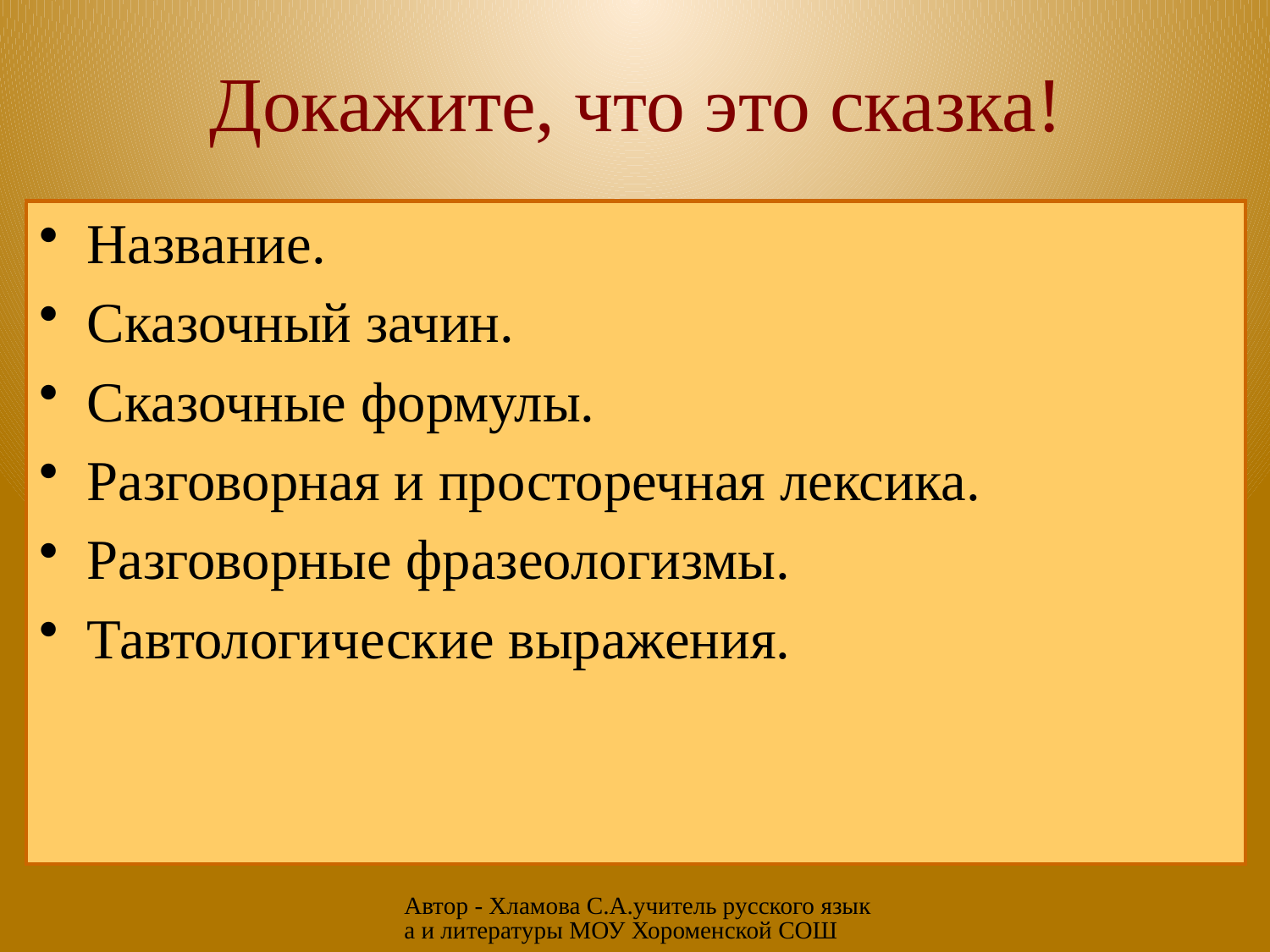

# Докажите, что это сказка!
Название.
Сказочный зачин.
Сказочные формулы.
Разговорная и просторечная лексика.
Разговорные фразеологизмы.
Тавтологические выражения.

Автор - Хламова С.А.учитель русского языка и литературы МОУ Хороменской СОШ